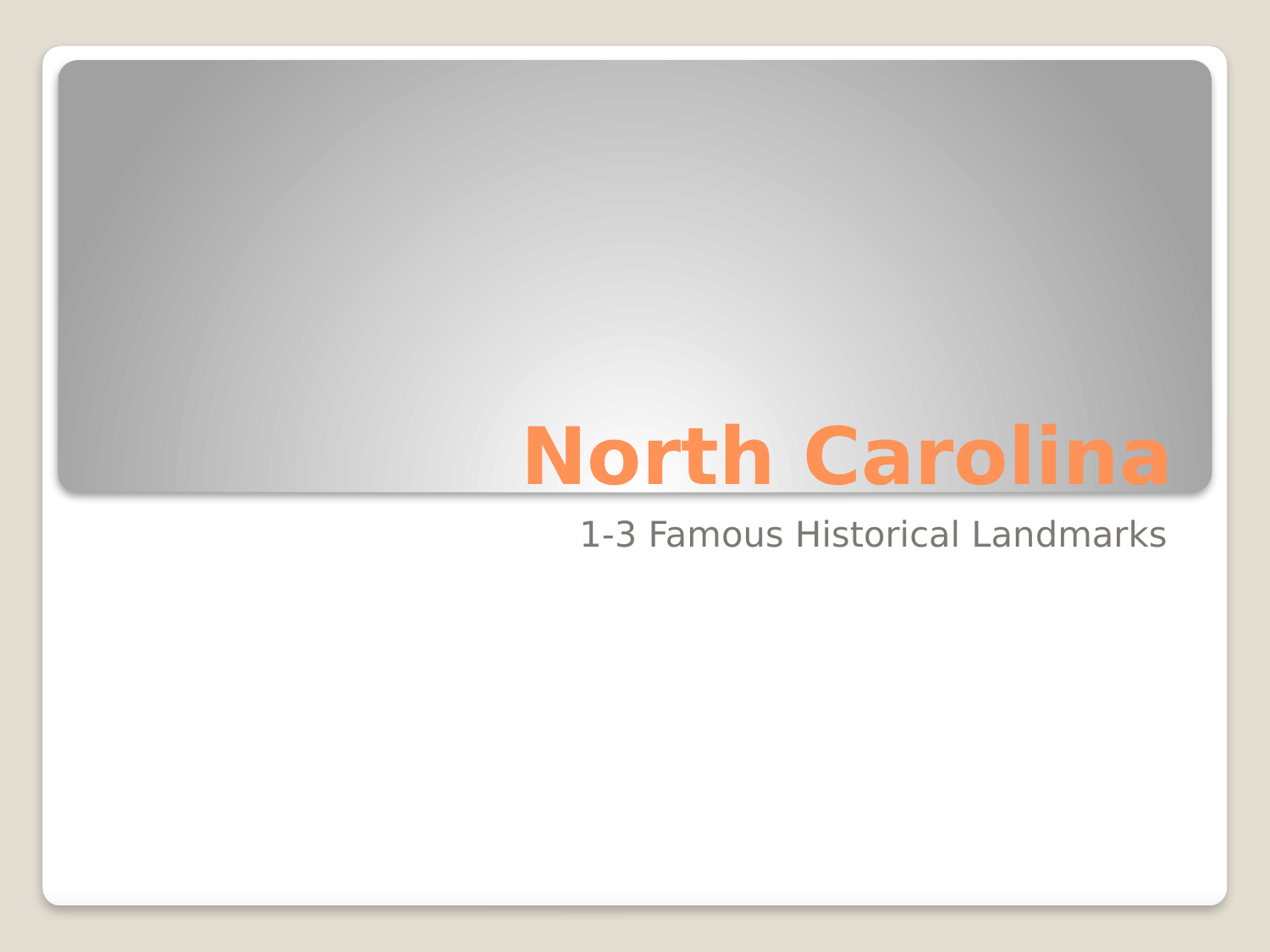

# North Carolina
1-3 Famous Historical Landmarks